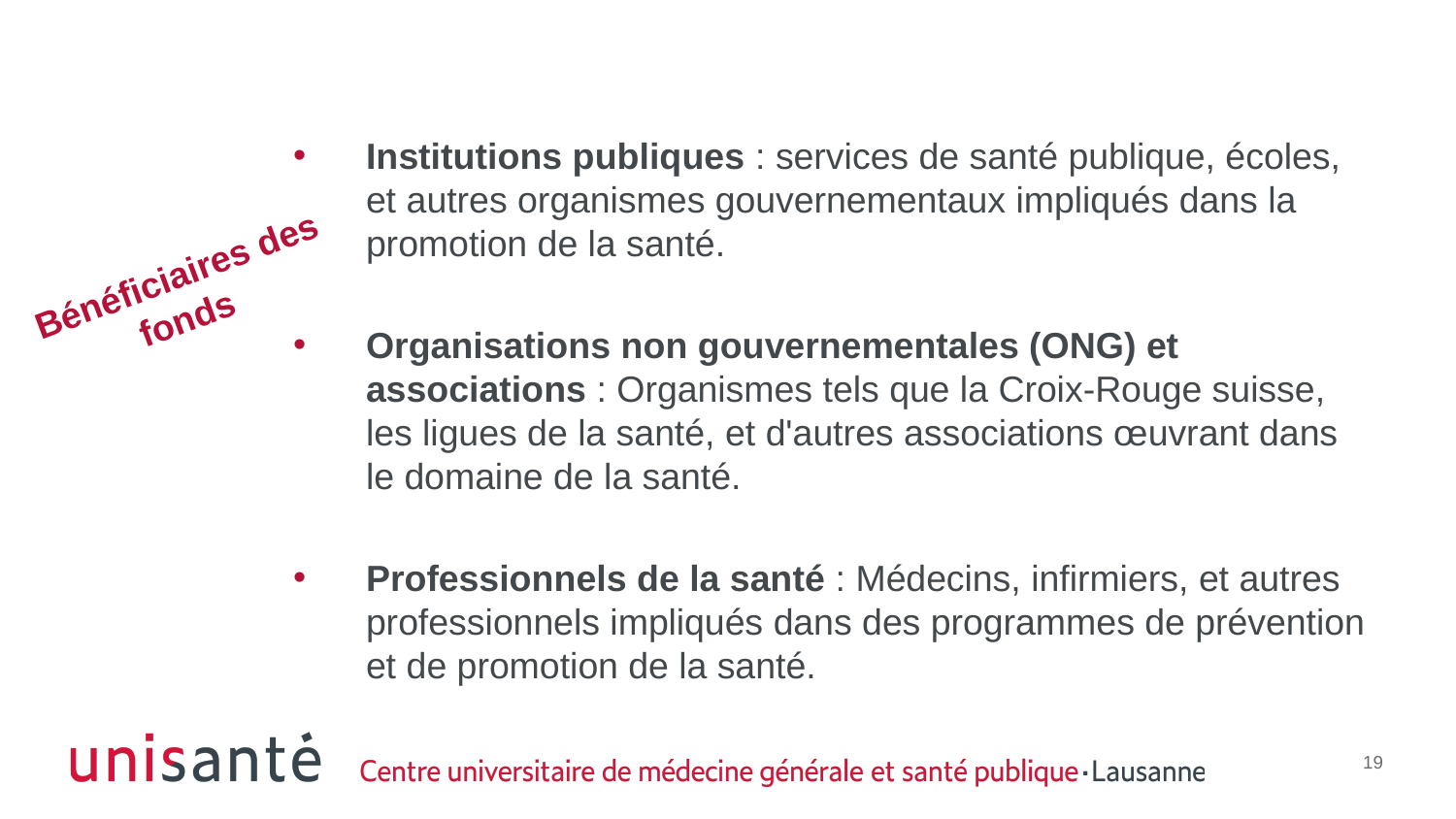

#
Institutions publiques : services de santé publique, écoles, et autres organismes gouvernementaux impliqués dans la promotion de la santé.

Organisations non gouvernementales (ONG) et associations : Organismes tels que la Croix-Rouge suisse, les ligues de la santé, et d'autres associations œuvrant dans le domaine de la santé.

Professionnels de la santé : Médecins, infirmiers, et autres professionnels impliqués dans des programmes de prévention et de promotion de la santé.
Bénéficiaires des fonds
19